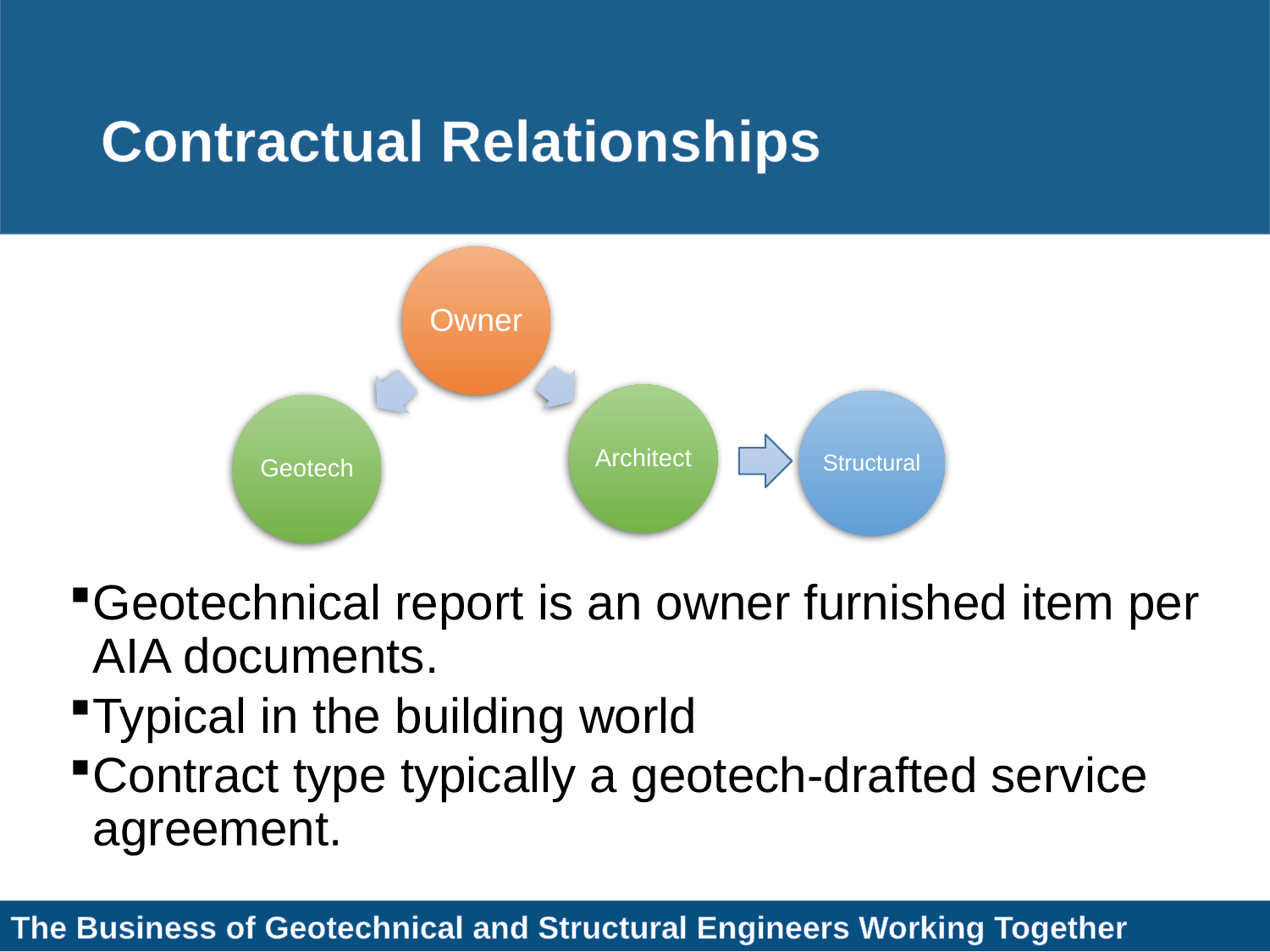

Owner

Architect

Geotech
Structural

# Contractual Relationships
Geotechnical report is an owner furnished item per AIA documents.
Typical in the building world
Contract type typically a geotech-drafted service agreement.